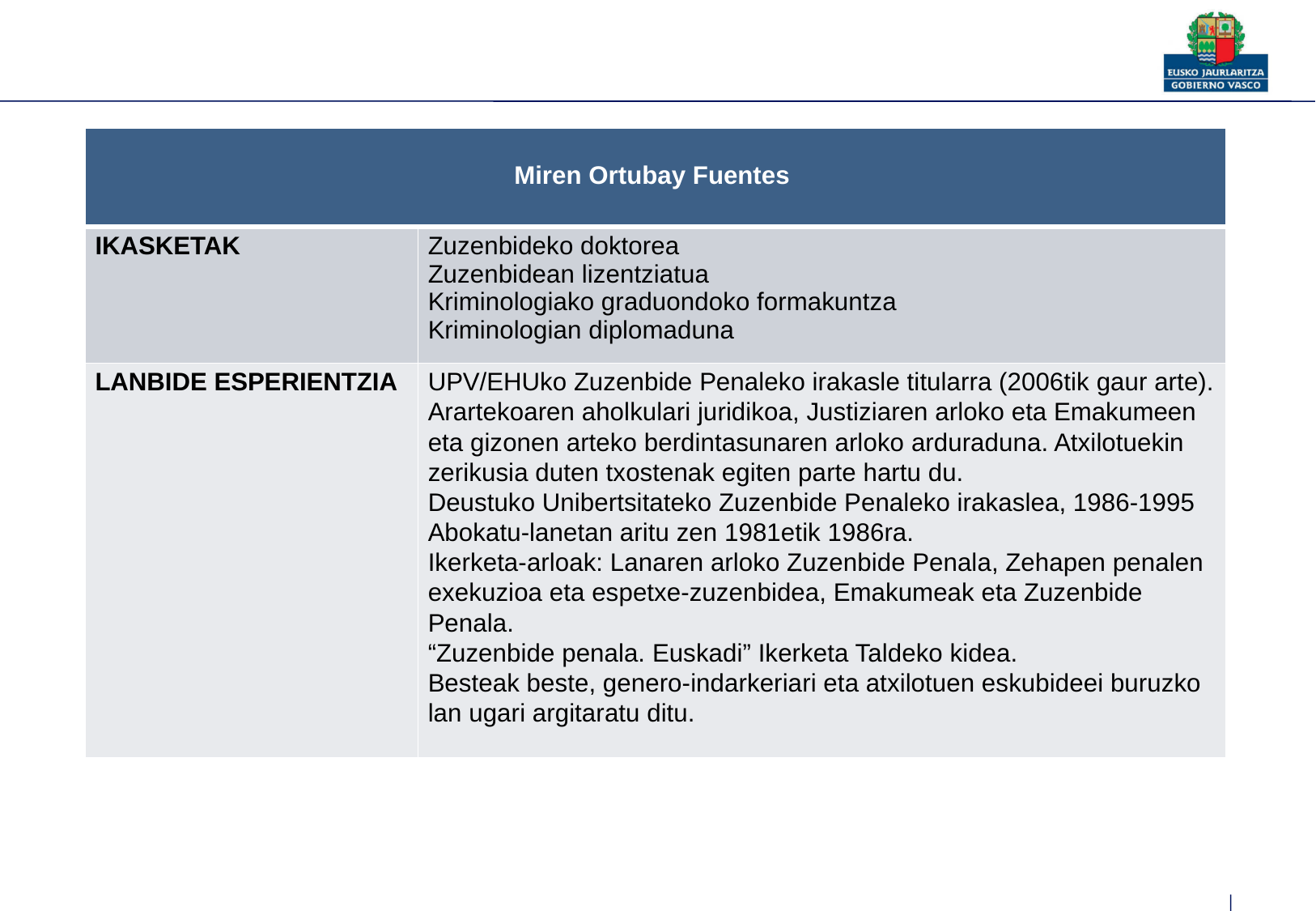

| Miren Ortubay Fuentes |  |
| --- | --- |
| IKASKETAK | Zuzenbideko doktorea Zuzenbidean lizentziatua Kriminologiako graduondoko formakuntza Kriminologian diplomaduna |
| LANBIDE ESPERIENTZIA | UPV/EHUko Zuzenbide Penaleko irakasle titularra (2006tik gaur arte). Arartekoaren aholkulari juridikoa, Justiziaren arloko eta Emakumeen eta gizonen arteko berdintasunaren arloko arduraduna. Atxilotuekin zerikusia duten txostenak egiten parte hartu du. Deustuko Unibertsitateko Zuzenbide Penaleko irakaslea, 1986-1995 Abokatu-lanetan aritu zen 1981etik 1986ra. Ikerketa-arloak: Lanaren arloko Zuzenbide Penala, Zehapen penalen exekuzioa eta espetxe-zuzenbidea, Emakumeak eta Zuzenbide Penala. “Zuzenbide penala. Euskadi” Ikerketa Taldeko kidea. Besteak beste, genero-indarkeriari eta atxilotuen eskubideei buruzko lan ugari argitaratu ditu. |